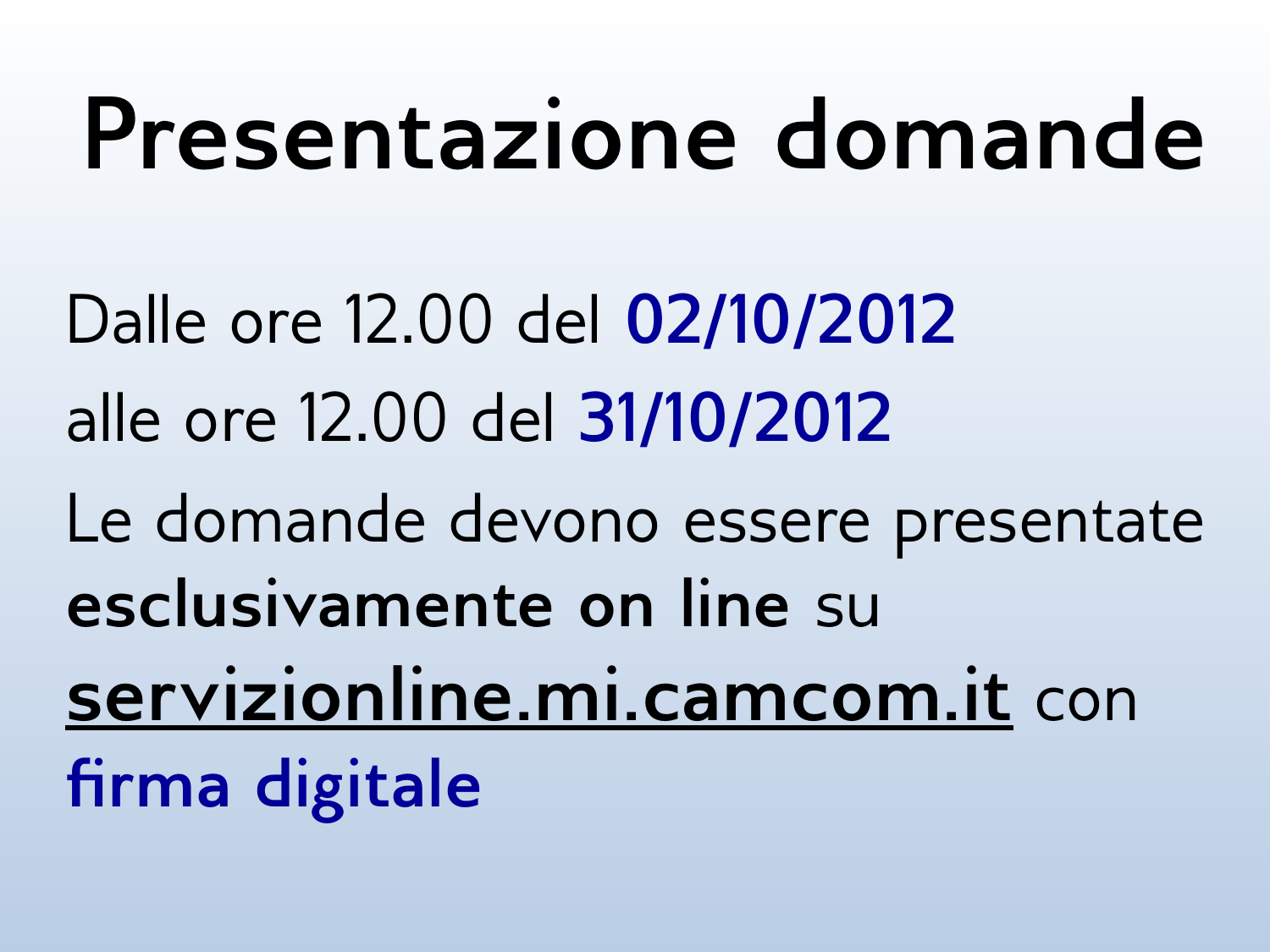

Presentazione domande
Dalle ore 12.00 del 02/10/2012
alle ore 12.00 del 31/10/2012
Le domande devono essere presentate esclusivamente on line su servizionline.mi.camcom.it con firma digitale